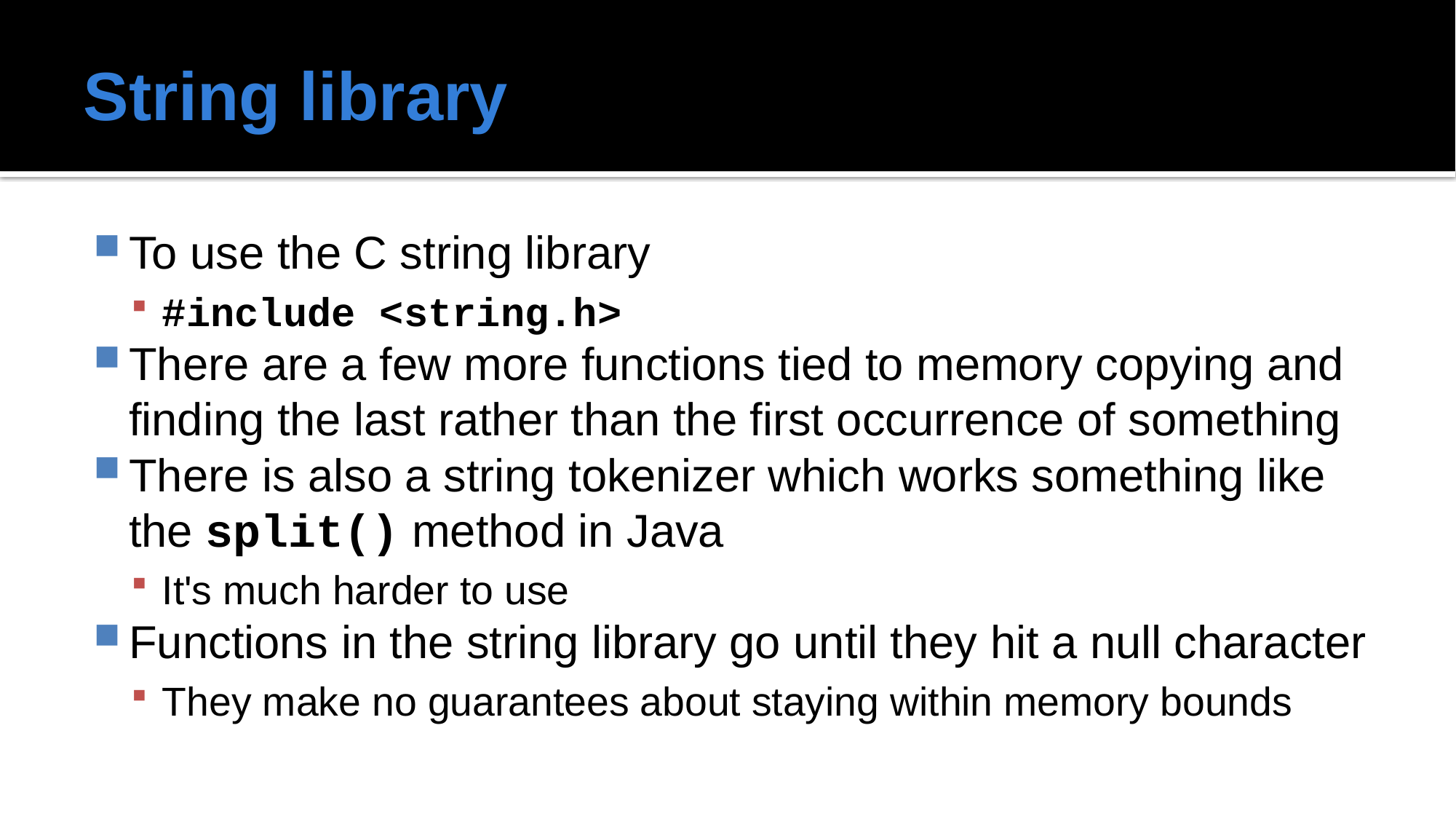

# String library
To use the C string library
#include <string.h>
There are a few more functions tied to memory copying and finding the last rather than the first occurrence of something
There is also a string tokenizer which works something like the split() method in Java
It's much harder to use
Functions in the string library go until they hit a null character
They make no guarantees about staying within memory bounds